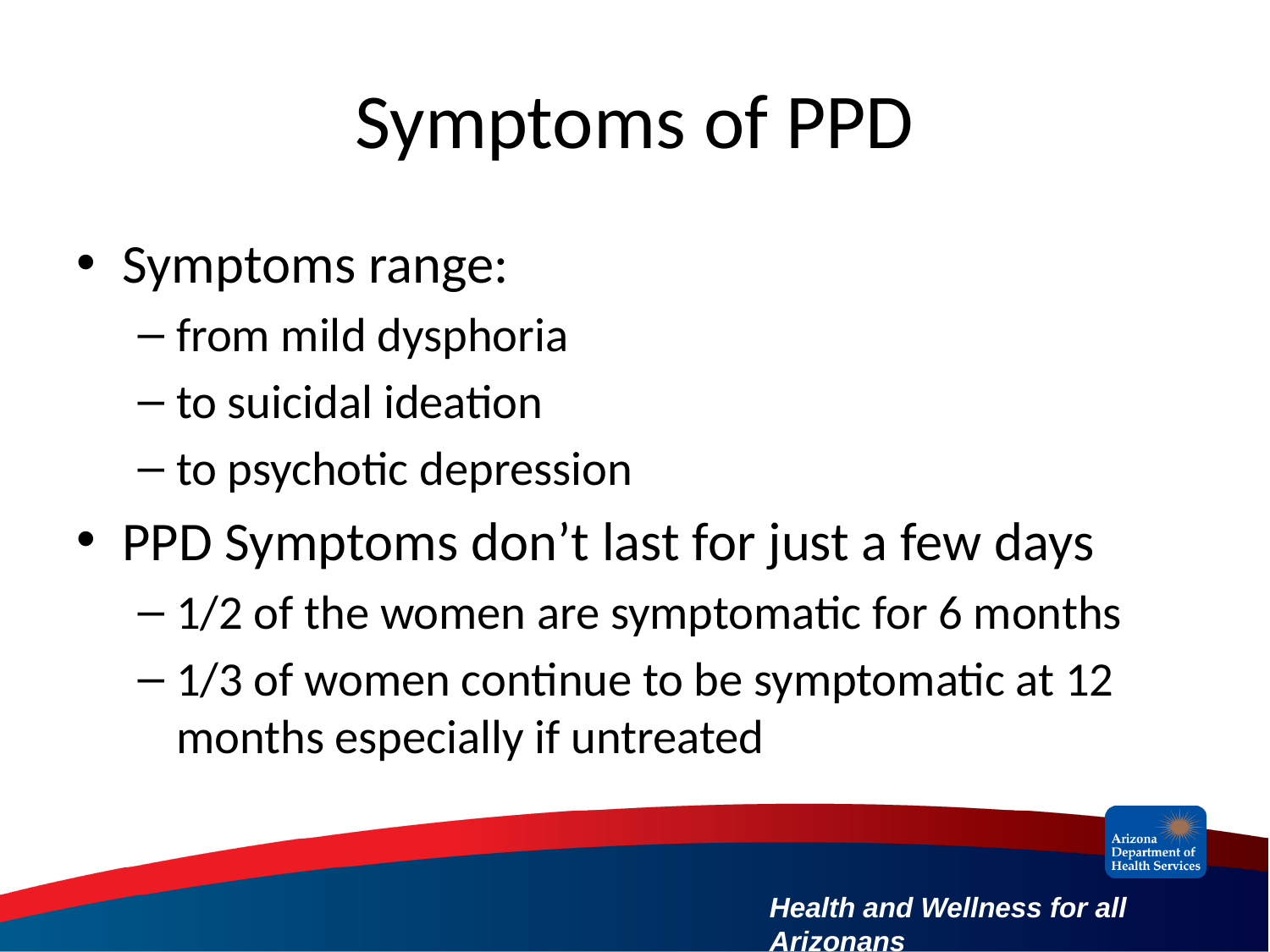

# Symptoms of PPD
Symptoms range:
from mild dysphoria
to suicidal ideation
to psychotic depression
PPD Symptoms don’t last for just a few days
1/2 of the women are symptomatic for 6 months
1/3 of women continue to be symptomatic at 12 months especially if untreated